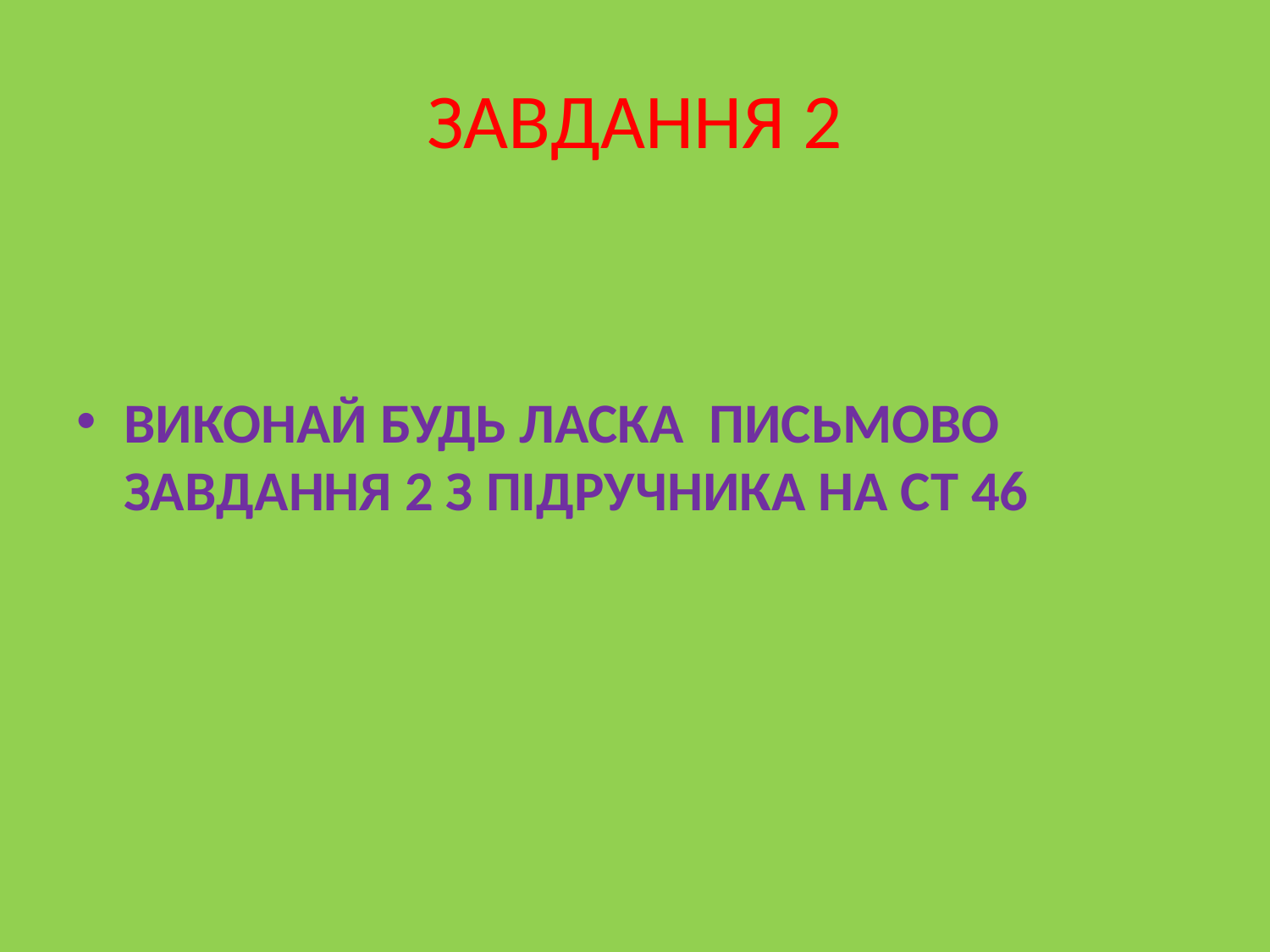

# ЗАВДАННЯ 2

ВИКОНАЙ БУДЬ ЛАСКА  ПИСЬМОВО ЗАВДАННЯ 2 З ПІДРУЧНИКА НА СТ 46